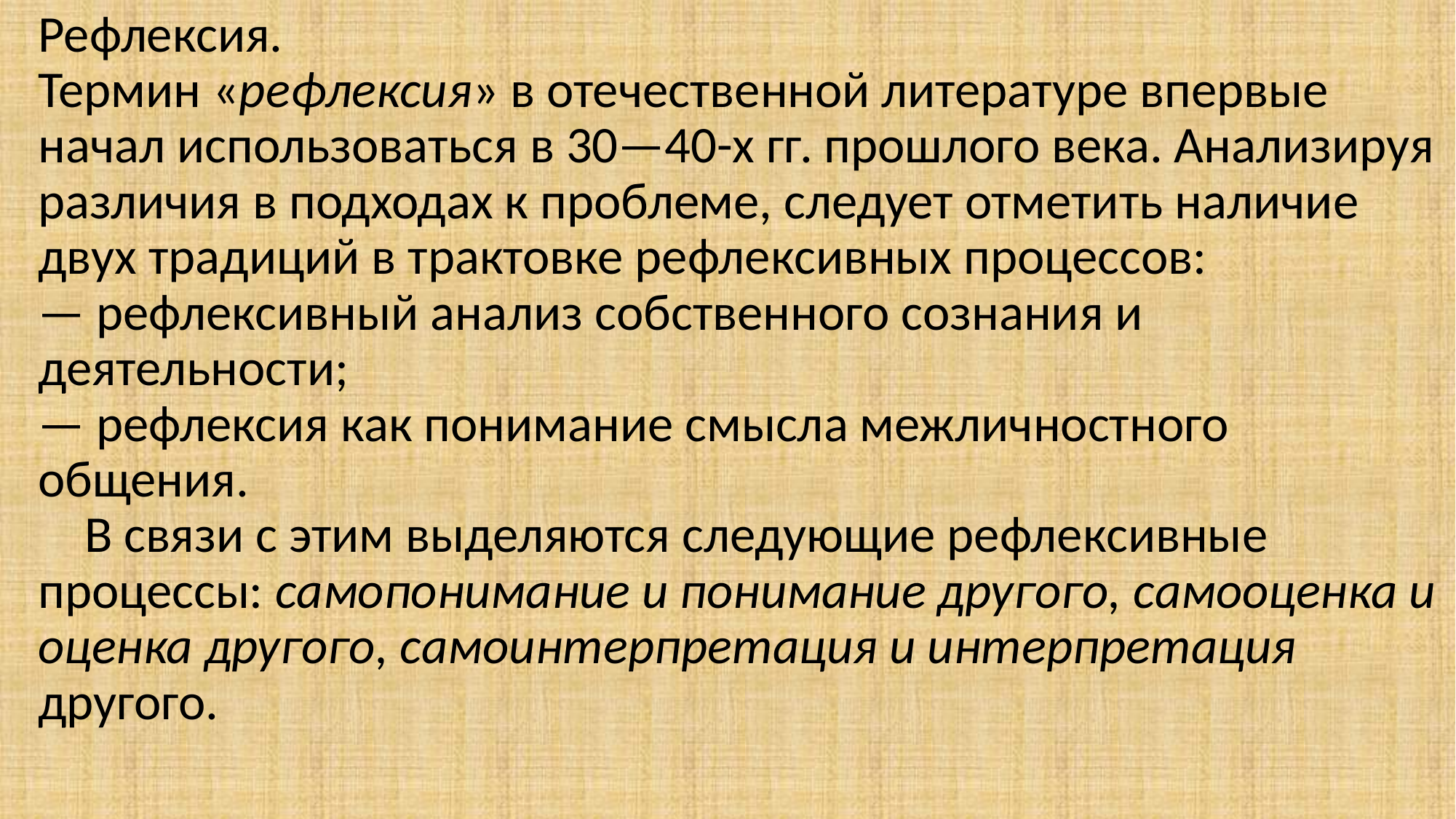

# Рефлексия. Термин «рефлексия» в отечественной литературе впервые начал использоваться в 30—40-х гг. прошлого века. Анализируя различия в подходах к проблеме, следует отметить наличие двух традиций в трактовке рефлексивных процессов: — рефлексивный анализ собственного сознания и деятельности; — рефлексия как понимание смысла межличностного общения. В связи с этим выделяются следующие рефлексивные процессы: самопонимание и понимание другого, самооценка и оценка другого, самоинтерпретация и интерпретация другого.